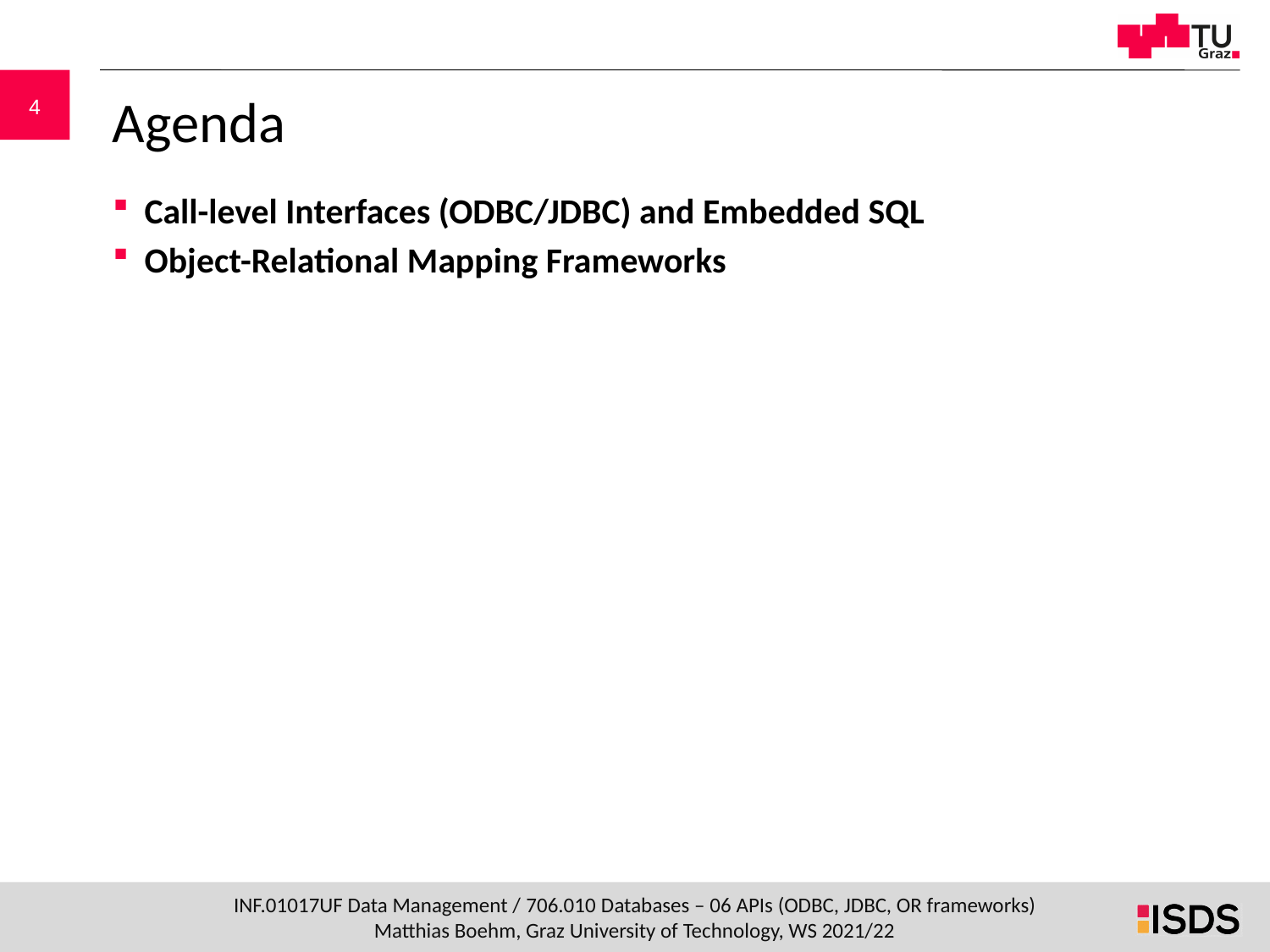

# Agenda
Call-level Interfaces (ODBC/JDBC) and Embedded SQL
Object-Relational Mapping Frameworks